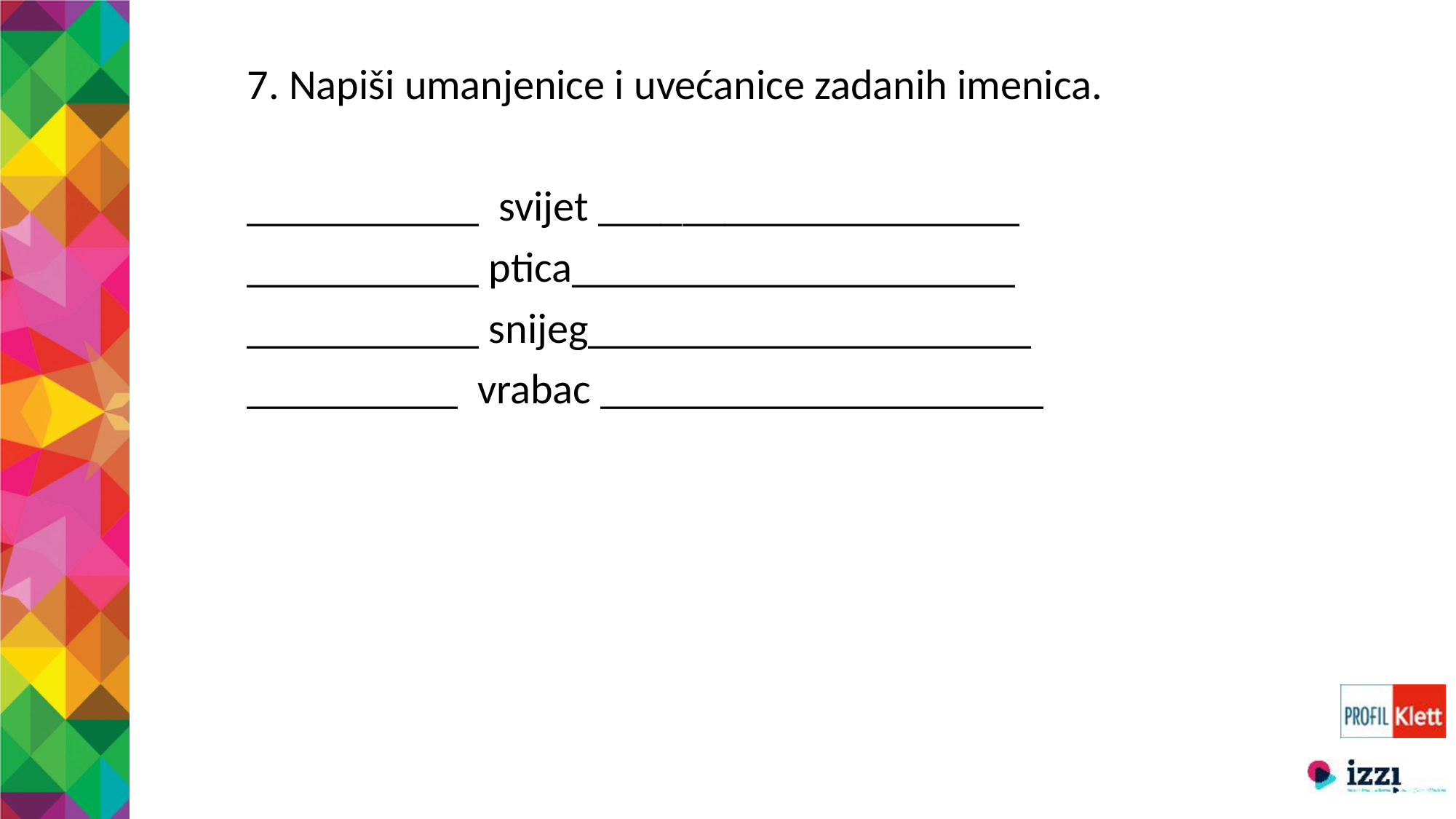

7. Napiši umanjenice i uvećanice zadanih imenica.

___________  svijet ____________________
___________ ptica_____________________
___________ snijeg_____________________
__________  vrabac _____________________